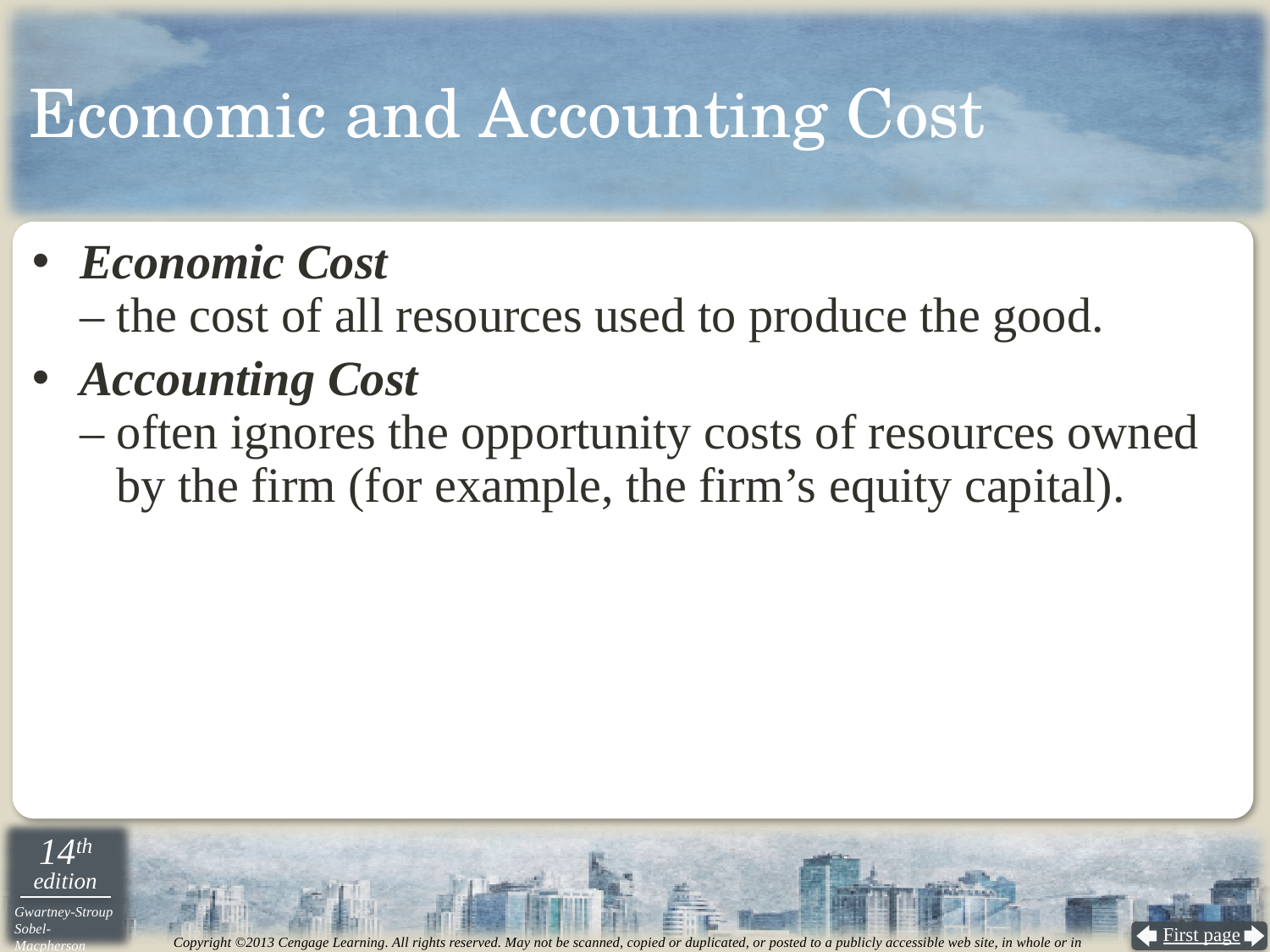

# Economic and Accounting Cost

Economic Cost
– the cost of all resources used to produce the good.
Accounting Cost
– often ignores the opportunity costs of resources owned
   by the firm (for example, the firm’s equity capital).